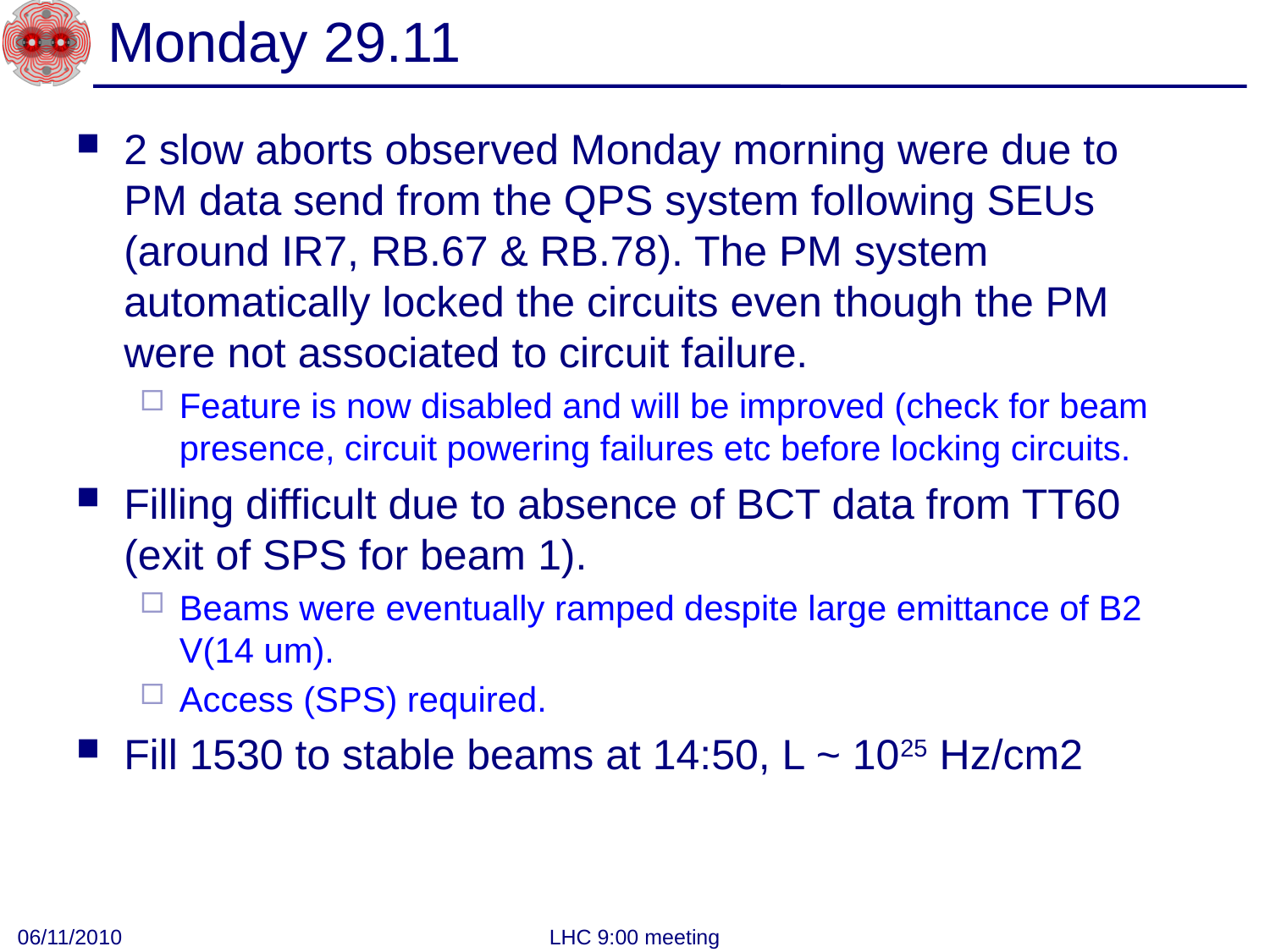

# Monday 29.11
2 slow aborts observed Monday morning were due to PM data send from the QPS system following SEUs (around IR7, RB.67 & RB.78). The PM system automatically locked the circuits even though the PM were not associated to circuit failure.
Feature is now disabled and will be improved (check for beam presence, circuit powering failures etc before locking circuits.
Filling difficult due to absence of BCT data from TT60 (exit of SPS for beam 1).
Beams were eventually ramped despite large emittance of B2 V(14 um).
Access (SPS) required.
Fill 1530 to stable beams at 14:50, L ~ 1025 Hz/cm2

06/11/2010

LHC 9:00 meeting